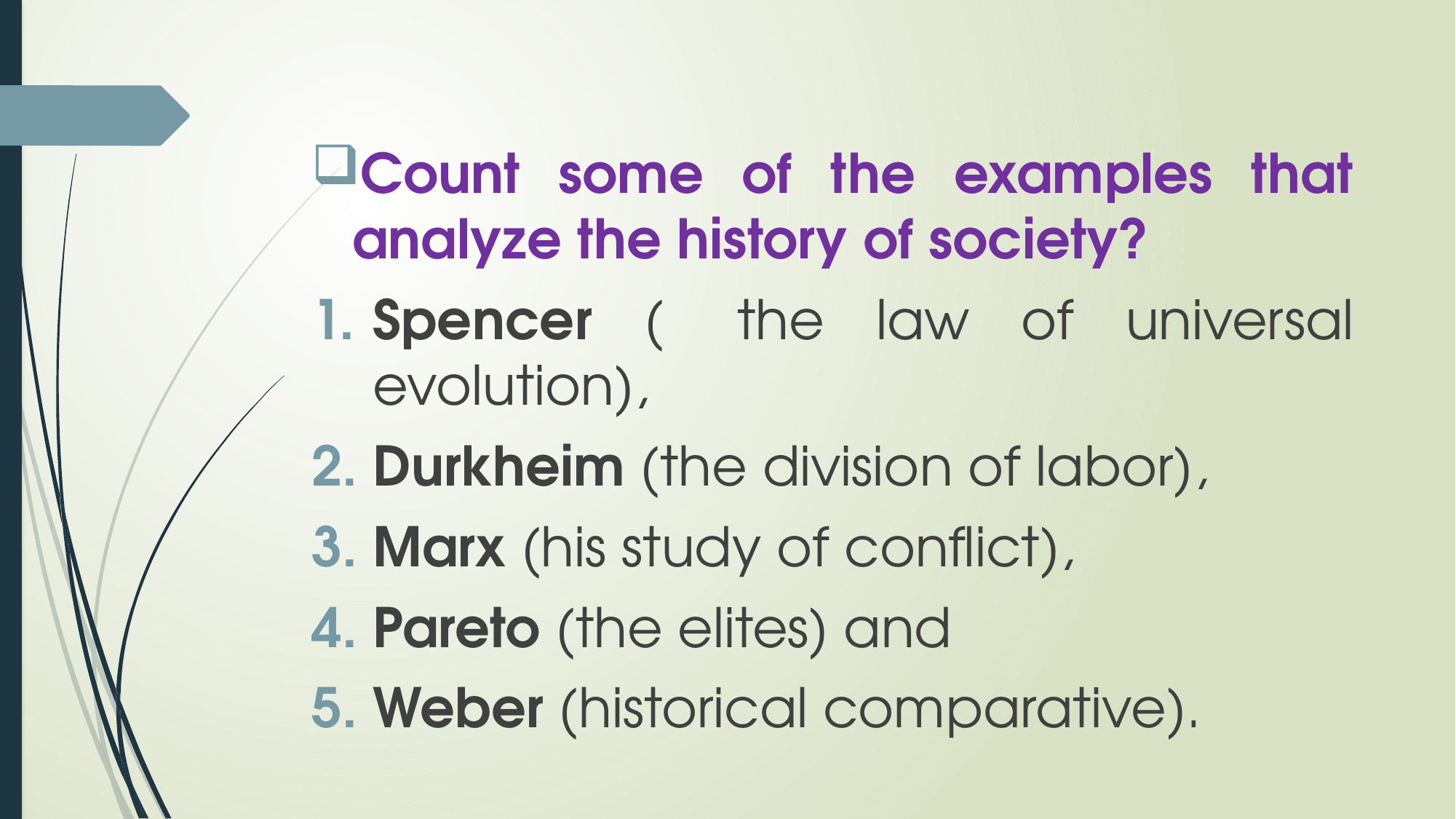

Count some of the examples that analyze the history of society?
Spencer (	the law of universal evolution),
Durkheim (the division of labor),
Marx (his study of conflict),
Pareto (the elites) and
Weber (historical comparative).